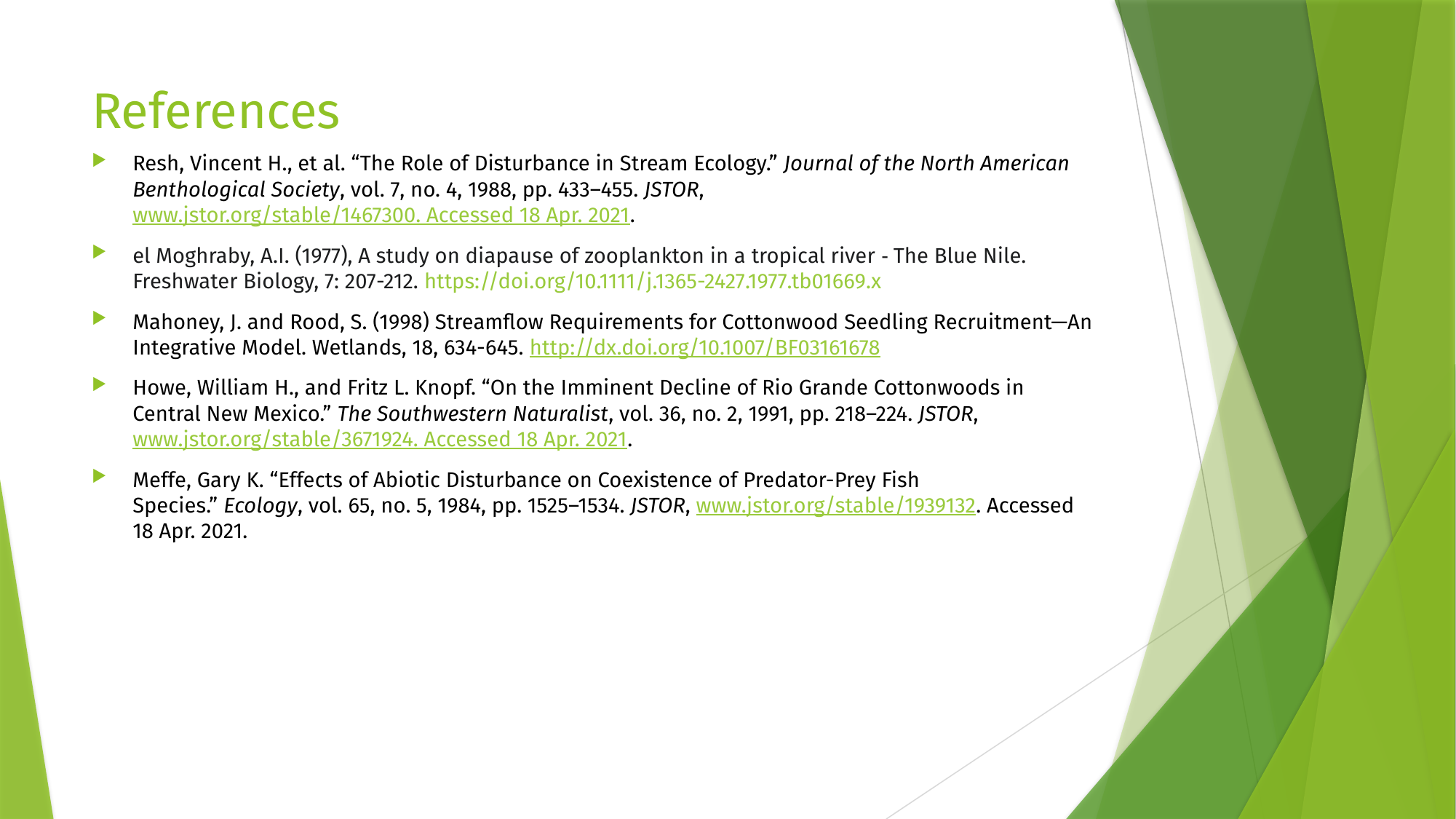

# References
Resh, Vincent H., et al. “The Role of Disturbance in Stream Ecology.” Journal of the North American Benthological Society, vol. 7, no. 4, 1988, pp. 433–455. JSTOR, www.jstor.org/stable/1467300. Accessed 18 Apr. 2021.
el Moghraby, A.I. (1977), A study on diapause of zooplankton in a tropical river ‐ The Blue Nile. Freshwater Biology, 7: 207-212. https://doi.org/10.1111/j.1365-2427.1977.tb01669.x
Mahoney, J. and Rood, S. (1998) Streamflow Requirements for Cottonwood Seedling Recruitment—An Integrative Model. Wetlands, 18, 634-645. http://dx.doi.org/10.1007/BF03161678
Howe, William H., and Fritz L. Knopf. “On the Imminent Decline of Rio Grande Cottonwoods in Central New Mexico.” The Southwestern Naturalist, vol. 36, no. 2, 1991, pp. 218–224. JSTOR, www.jstor.org/stable/3671924. Accessed 18 Apr. 2021.
Meffe, Gary K. “Effects of Abiotic Disturbance on Coexistence of Predator-Prey Fish Species.” Ecology, vol. 65, no. 5, 1984, pp. 1525–1534. JSTOR, www.jstor.org/stable/1939132. Accessed 18 Apr. 2021.